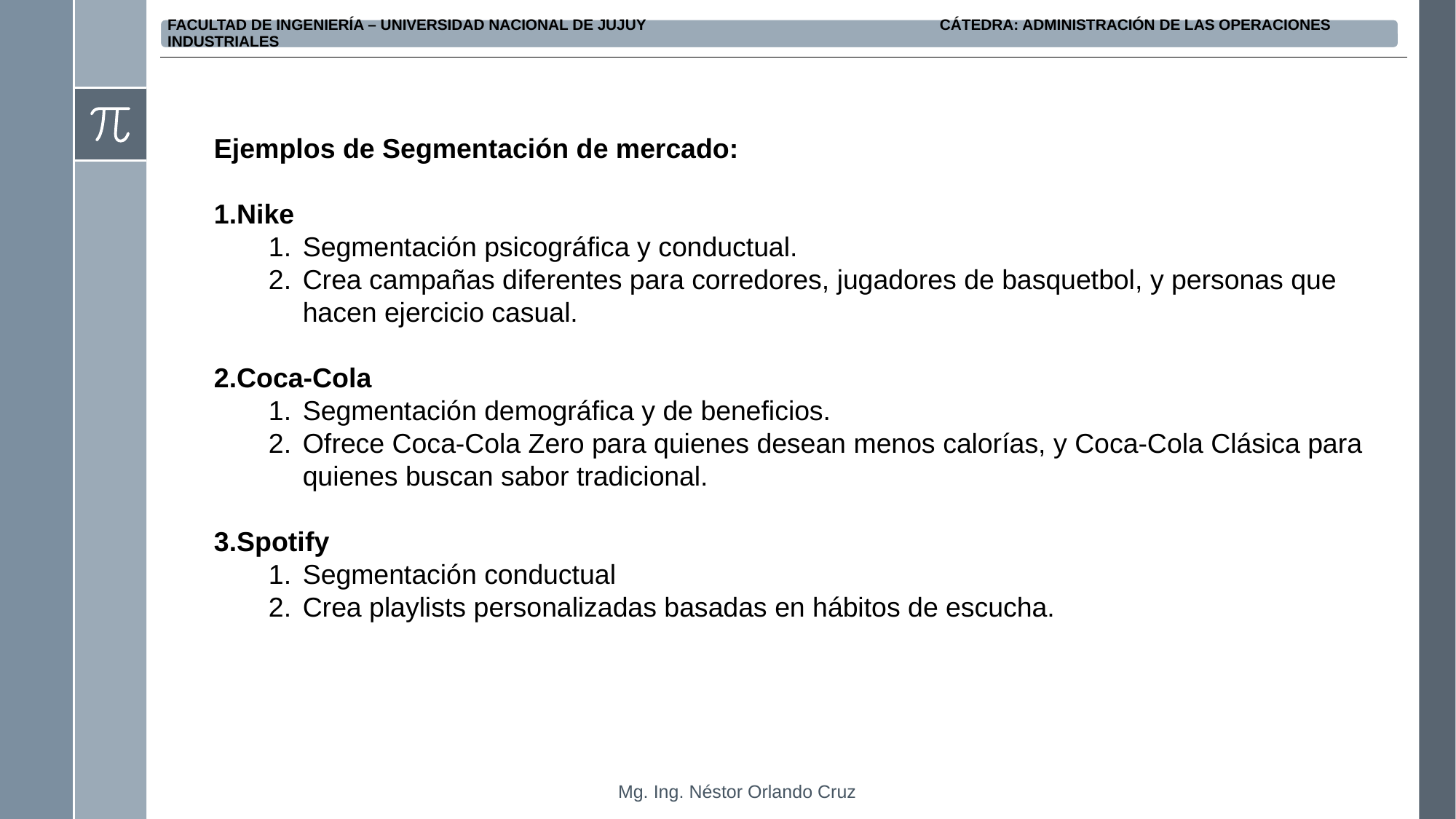

FACULTAD DE INGENIERÍA – UNIVERSIDAD NACIONAL DE JUJUY 		                            CÁTEDRA: ADMINISTRACIÓN DE LAS OPERACIONES INDUSTRIALES
Ejemplos de Segmentación de mercado:

Nike
Segmentación psicográfica y conductual.
Crea campañas diferentes para corredores, jugadores de basquetbol, y personas que hacen ejercicio casual.

Coca-Cola
Segmentación demográfica y de beneficios.
Ofrece Coca-Cola Zero para quienes desean menos calorías, y Coca-Cola Clásica para quienes buscan sabor tradicional.

Spotify
Segmentación conductual
Crea playlists personalizadas basadas en hábitos de escucha.
Mg. Ing. Néstor Orlando Cruz